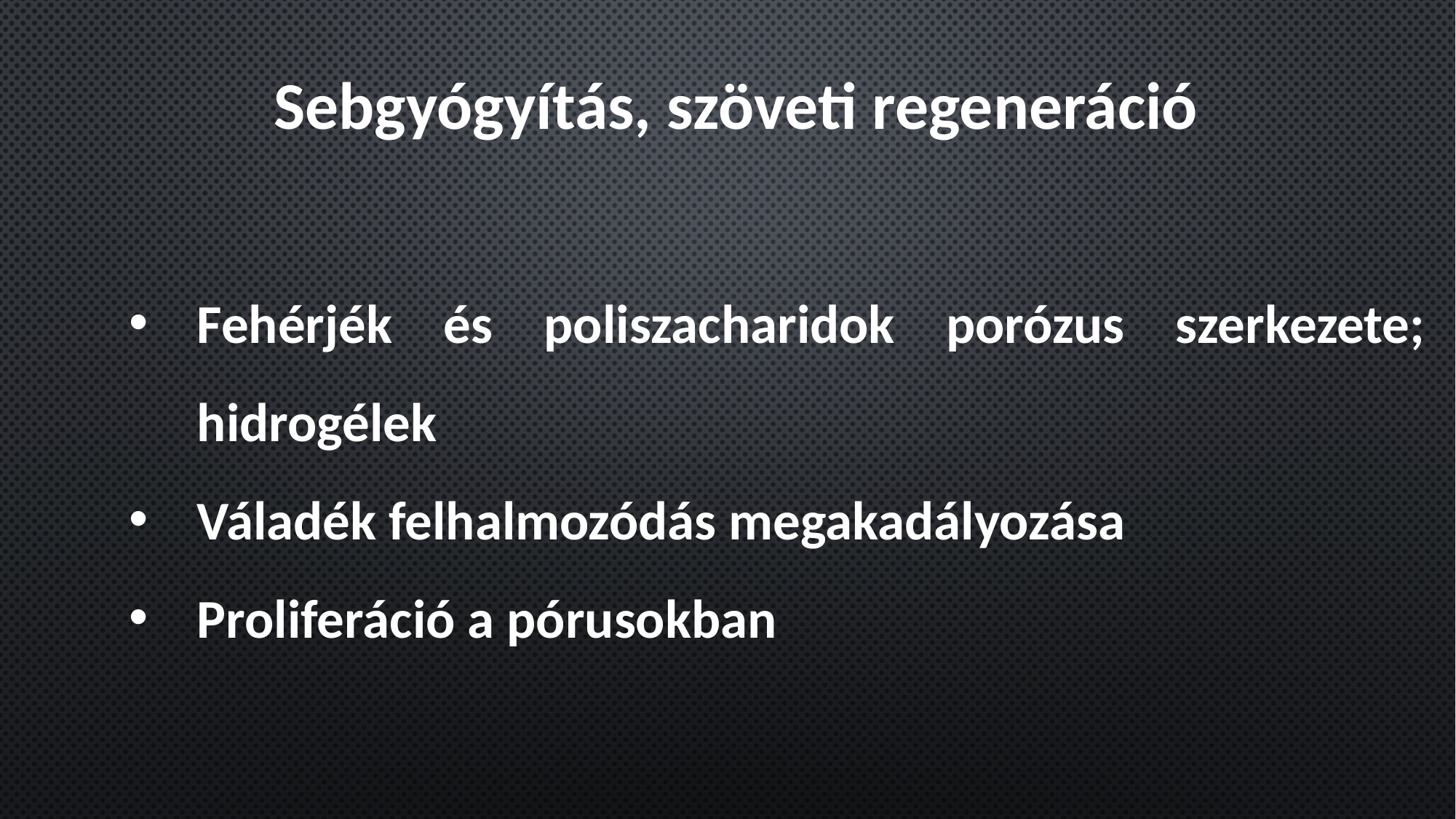

Sebgyógyítás, szöveti regeneráció
Fehérjék és poliszacharidok porózus szerkezete; hidrogélek
Váladék felhalmozódás megakadályozása
Proliferáció a pórusokban